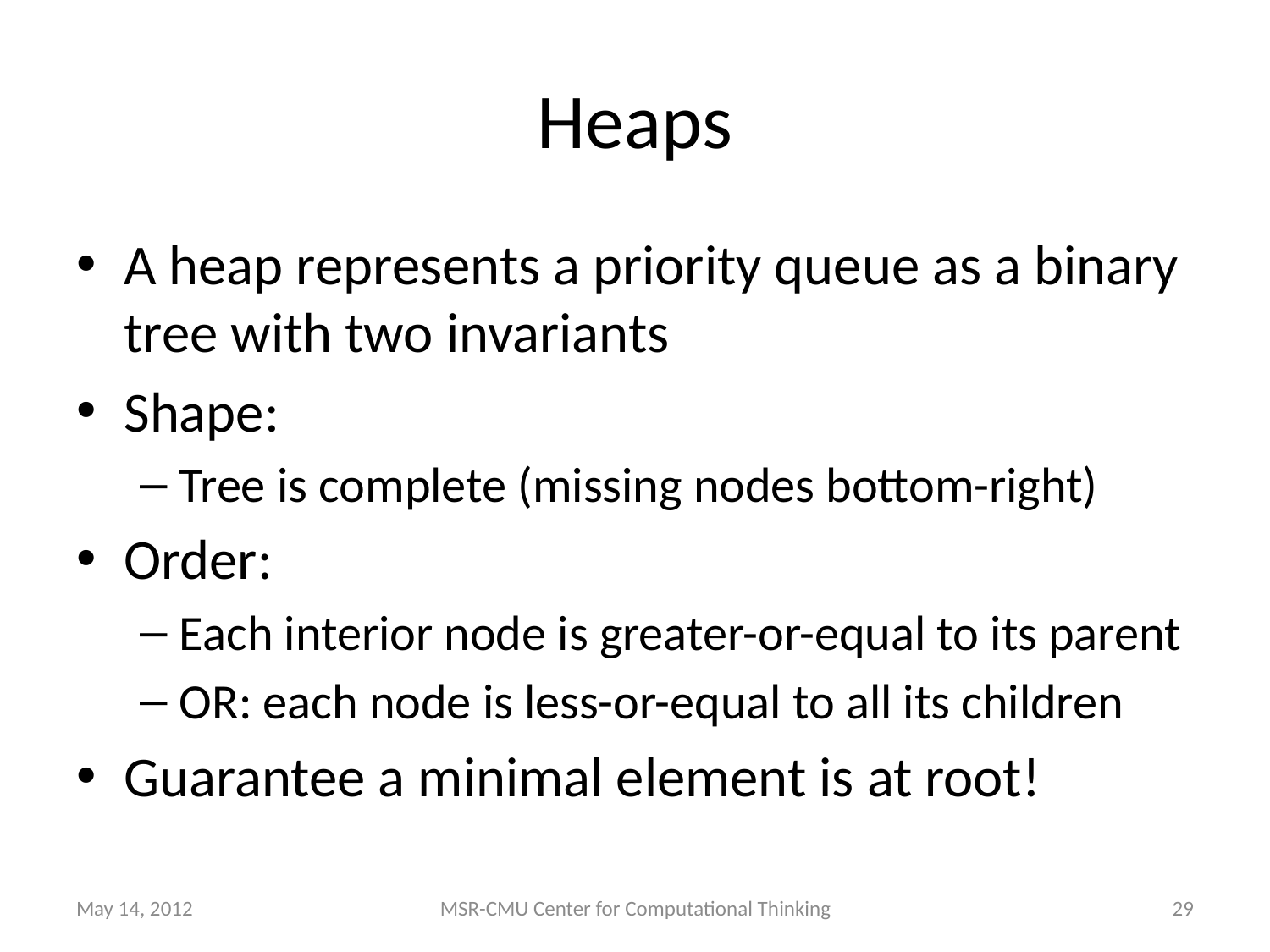

# Heaps
A heap represents a priority queue as a binary tree with two invariants
Shape:
Tree is complete (missing nodes bottom-right)
Order:
Each interior node is greater-or-equal to its parent
OR: each node is less-or-equal to all its children
Guarantee a minimal element is at root!

May 14, 2012
MSR-CMU Center for Computational Thinking
29